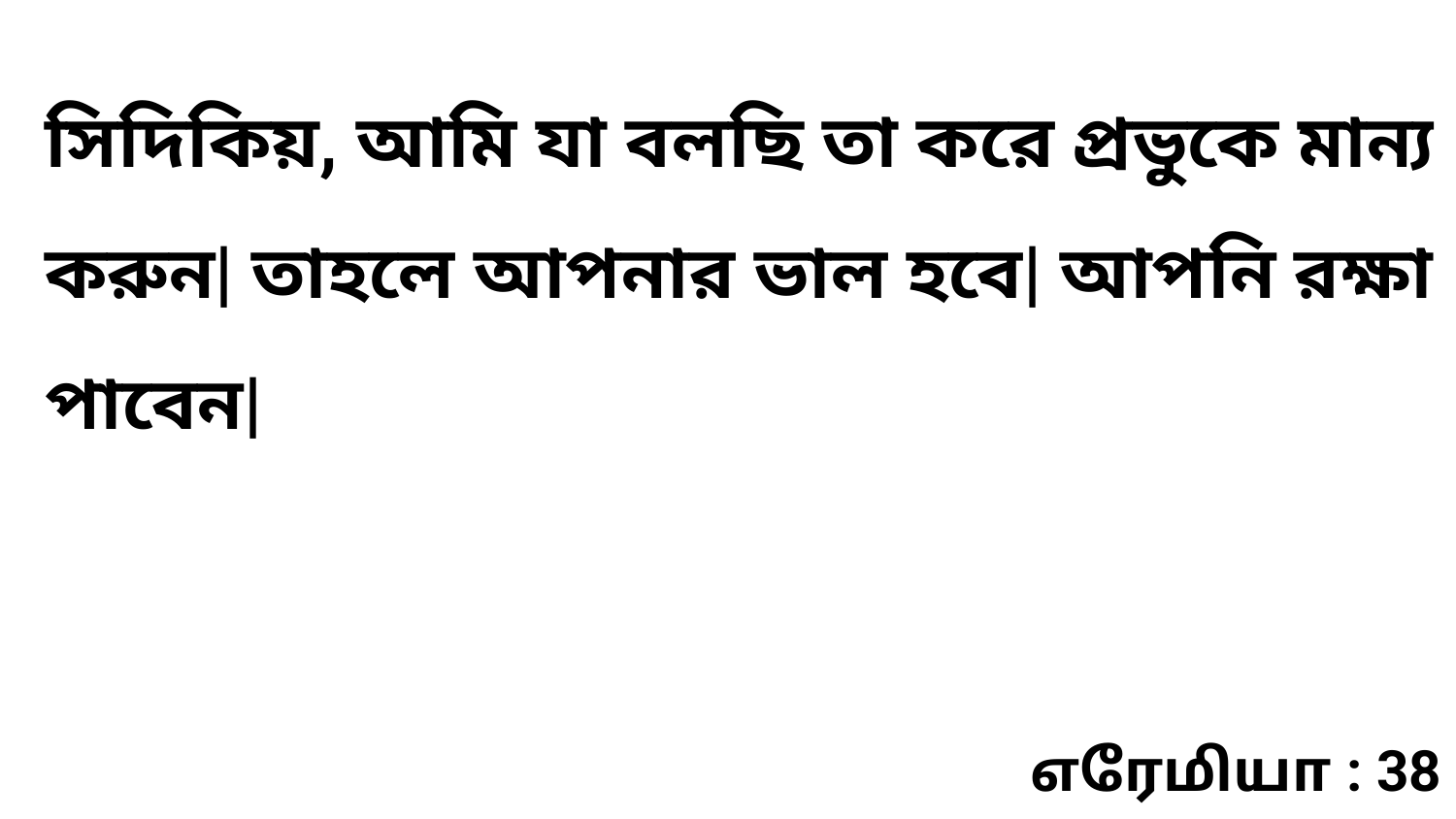

সিদিকিয়, আমি যা বলছি তা করে প্রভুকে মান্য করুন| তাহলে আপনার ভাল হবে| আপনি রক্ষা পাবেন|
எரேமியா : 38